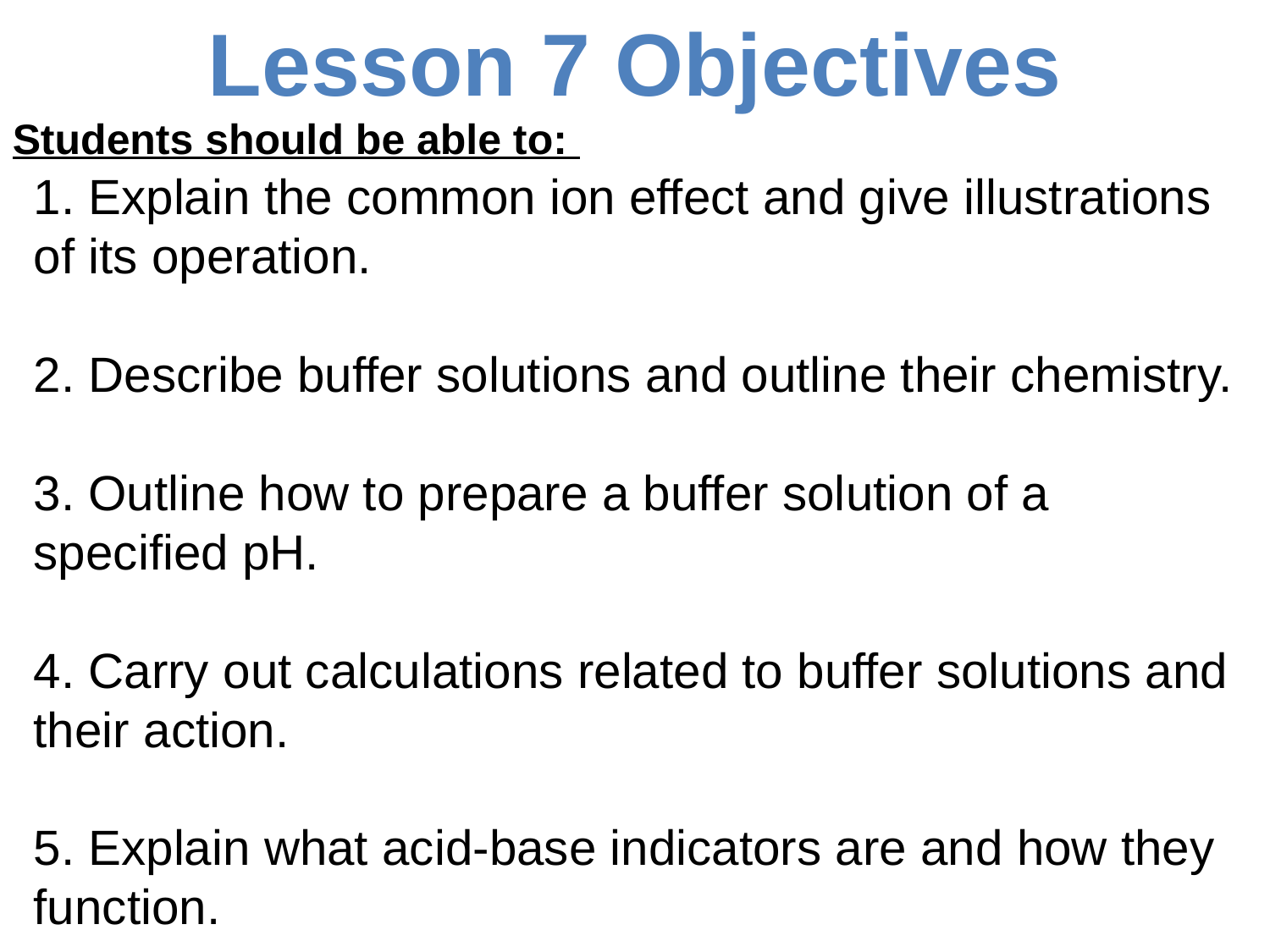

# Lesson 7 Objectives
Students should be able to:

1. Explain the common ion effect and give illustrations of its operation.

2. Describe buffer solutions and outline their chemistry.

3. Outline how to prepare a buffer solution of a specified pH.

4. Carry out calculations related to buffer solutions and their action.

5. Explain what acid-base indicators are and how they function.